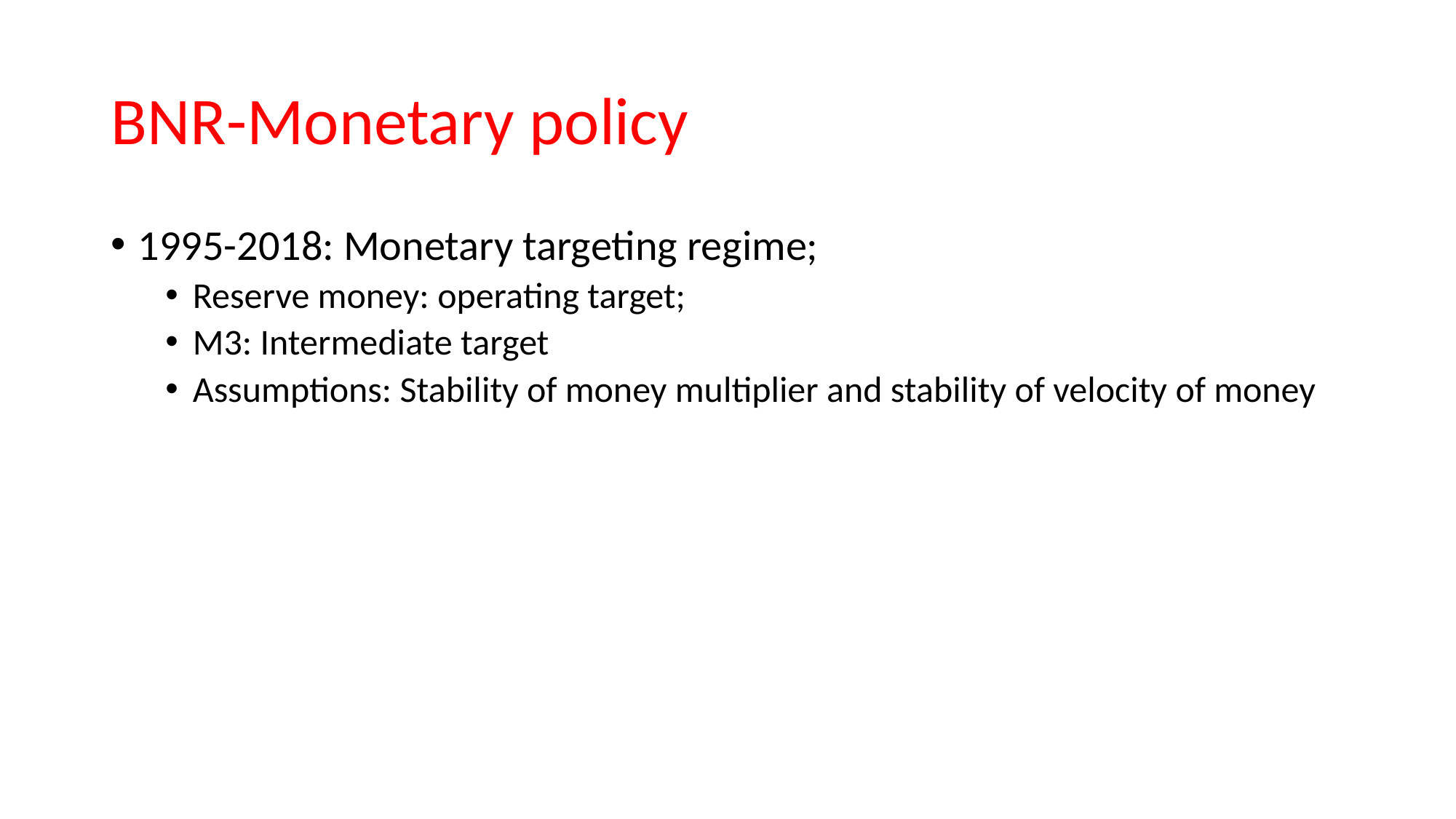

# BNR-Monetary policy
1995-2018: Monetary targeting regime;
Reserve money: operating target;
M3: Intermediate target
Assumptions: Stability of money multiplier and stability of velocity of money